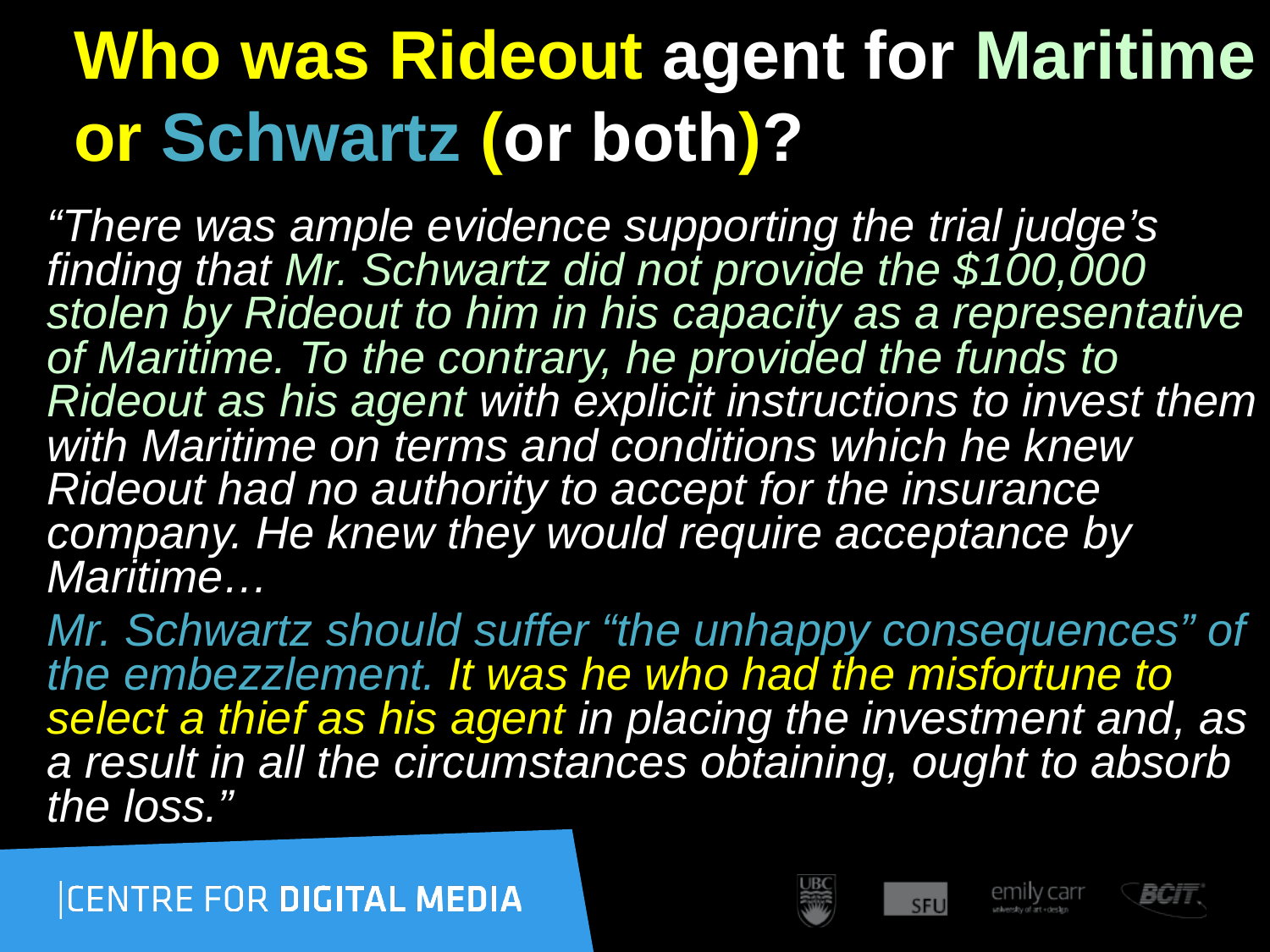

# Who was Rideout agent for Maritime or Schwartz (or both)?
“There was ample evidence supporting the trial judge’s finding that Mr. Schwartz did not provide the $100,000 stolen by Rideout to him in his capacity as a representative of Maritime. To the contrary, he provided the funds to Rideout as his agent with explicit instructions to invest them with Maritime on terms and conditions which he knew Rideout had no authority to accept for the insurance company. He knew they would require acceptance by Maritime…
Mr. Schwartz should suffer “the unhappy consequences” of the embezzlement. It was he who had the misfortune to select a thief as his agent in placing the investment and, as a result in all the circumstances obtaining, ought to absorb the loss.”